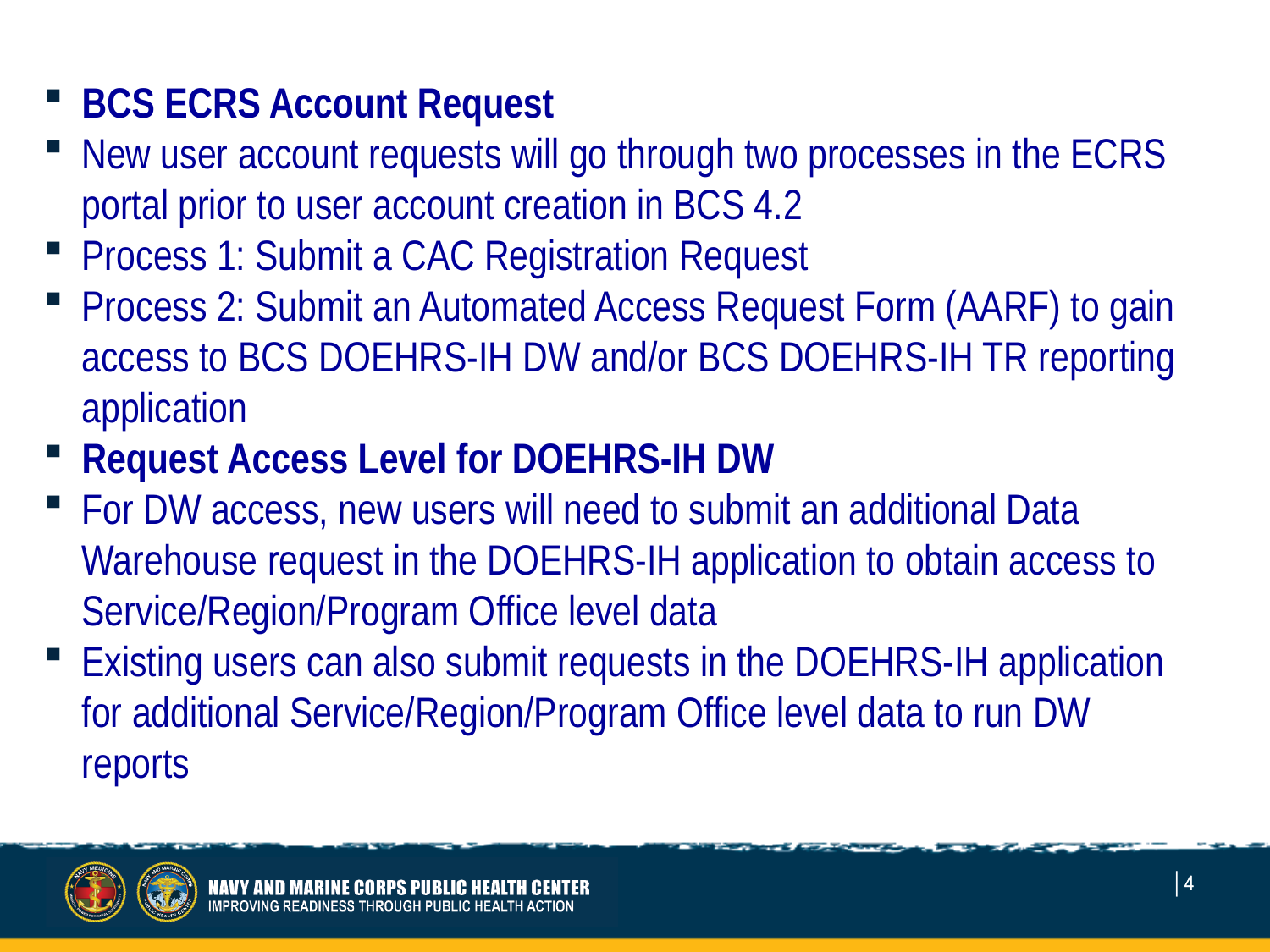

BCS ECRS Account Request
New user account requests will go through two processes in the ECRS portal prior to user account creation in BCS 4.2
Process 1: Submit a CAC Registration Request
Process 2: Submit an Automated Access Request Form (AARF) to gain access to BCS DOEHRS-IH DW and/or BCS DOEHRS-IH TR reporting application
Request Access Level for DOEHRS-IH DW
For DW access, new users will need to submit an additional Data Warehouse request in the DOEHRS-IH application to obtain access to Service/Region/Program Office level data
Existing users can also submit requests in the DOEHRS-IH application for additional Service/Region/Program Office level data to run DW reports